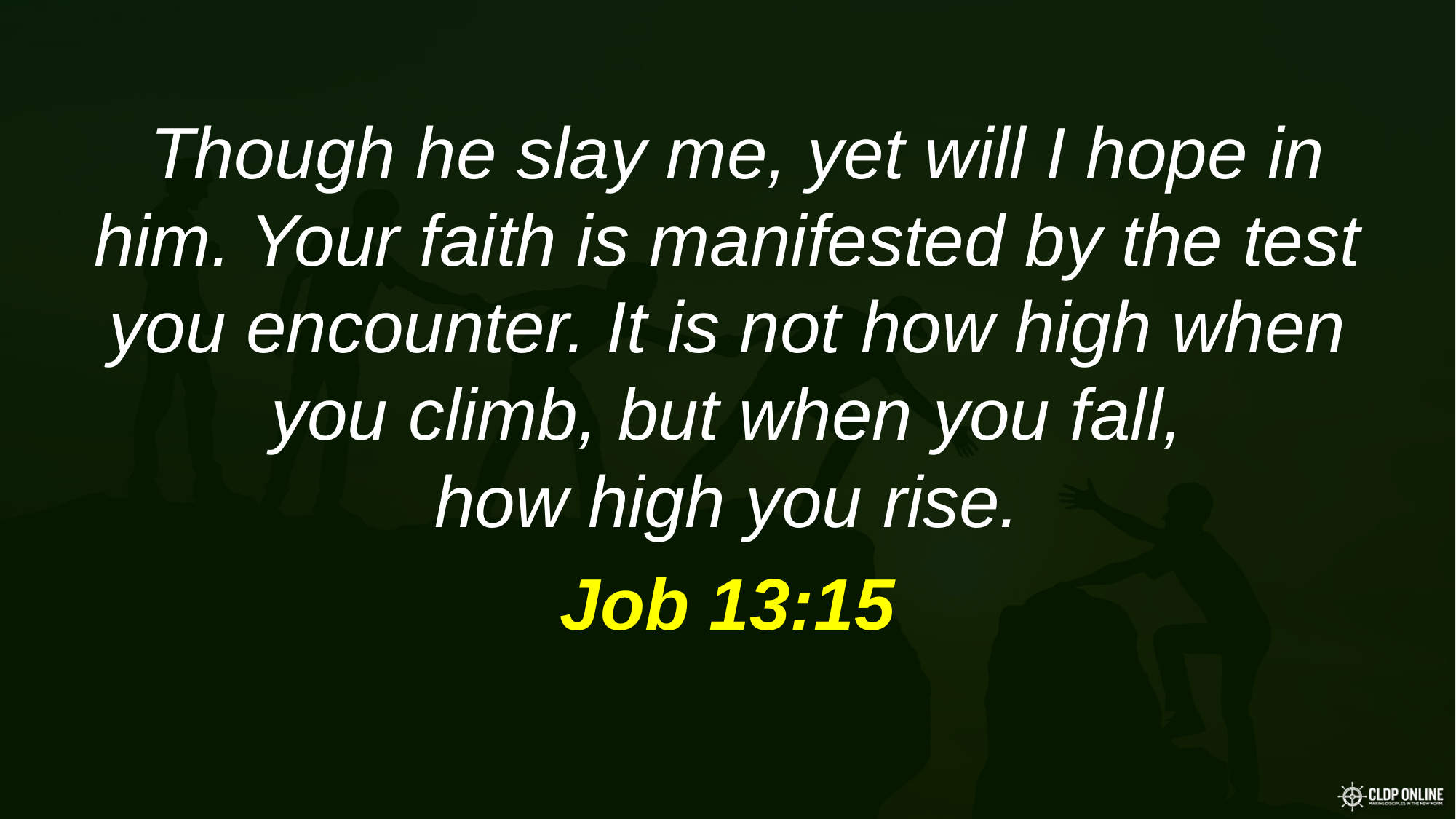

Though he slay me, yet will I hope in him. Your faith is manifested by the test you encounter. It is not how high when you climb, but when you fall,
how high you rise.
Job 13:15